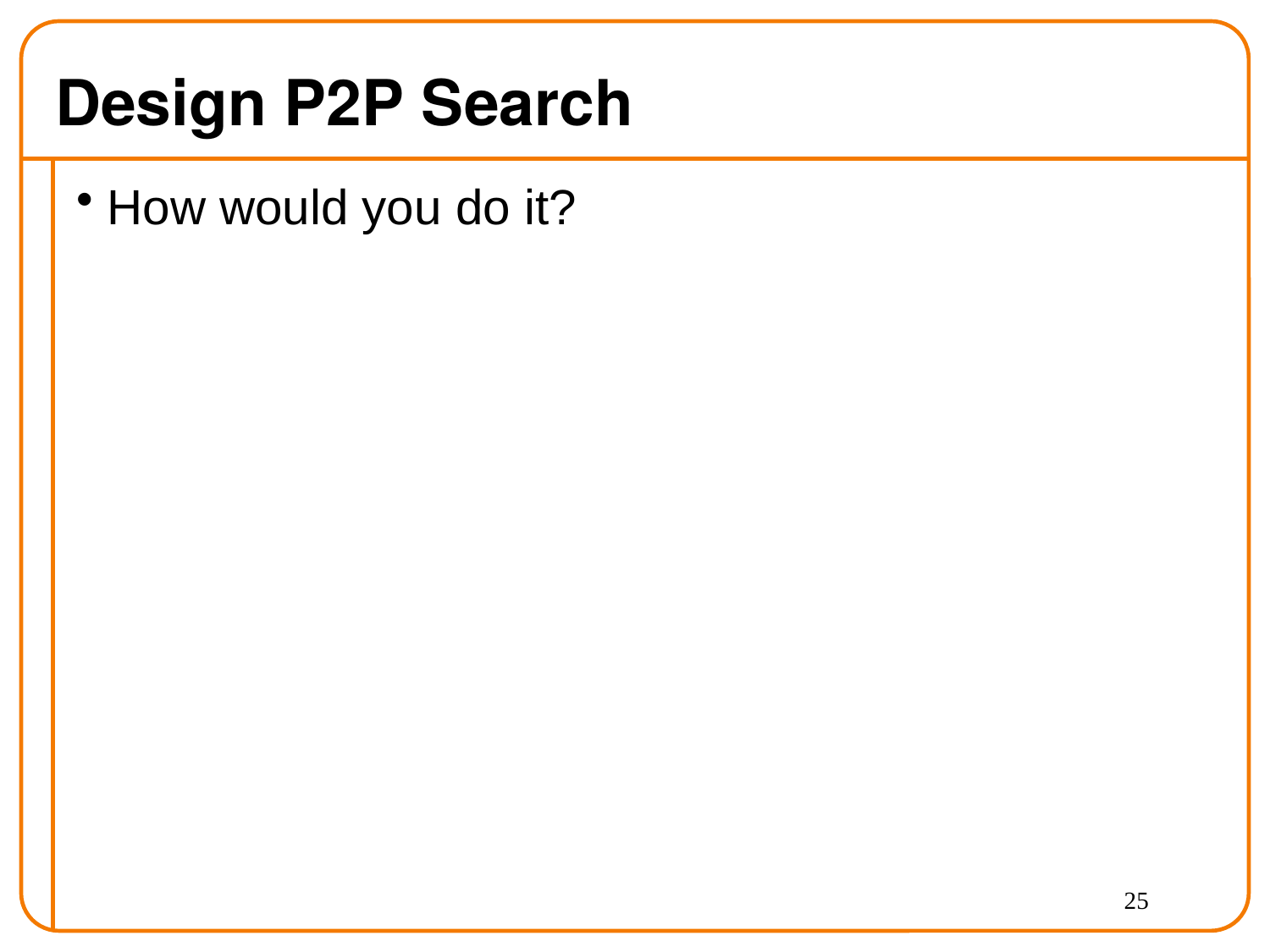

# Design P2P Search
How would you do it?
25